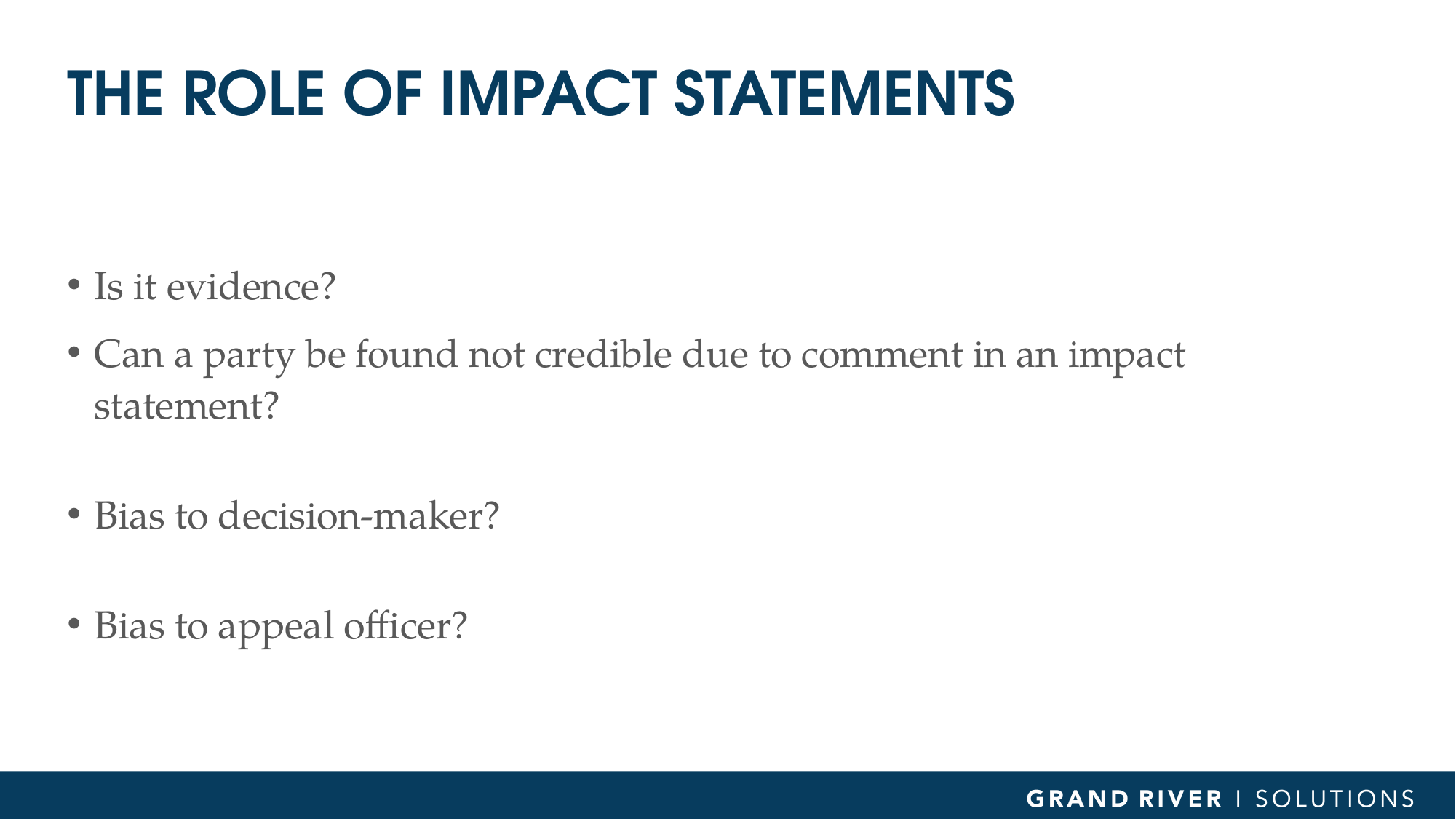

# The Role of Impact Statements
Is it evidence?
Can a party be found not credible due to comment in an impact statement?
Bias to decision-maker?
Bias to appeal officer?